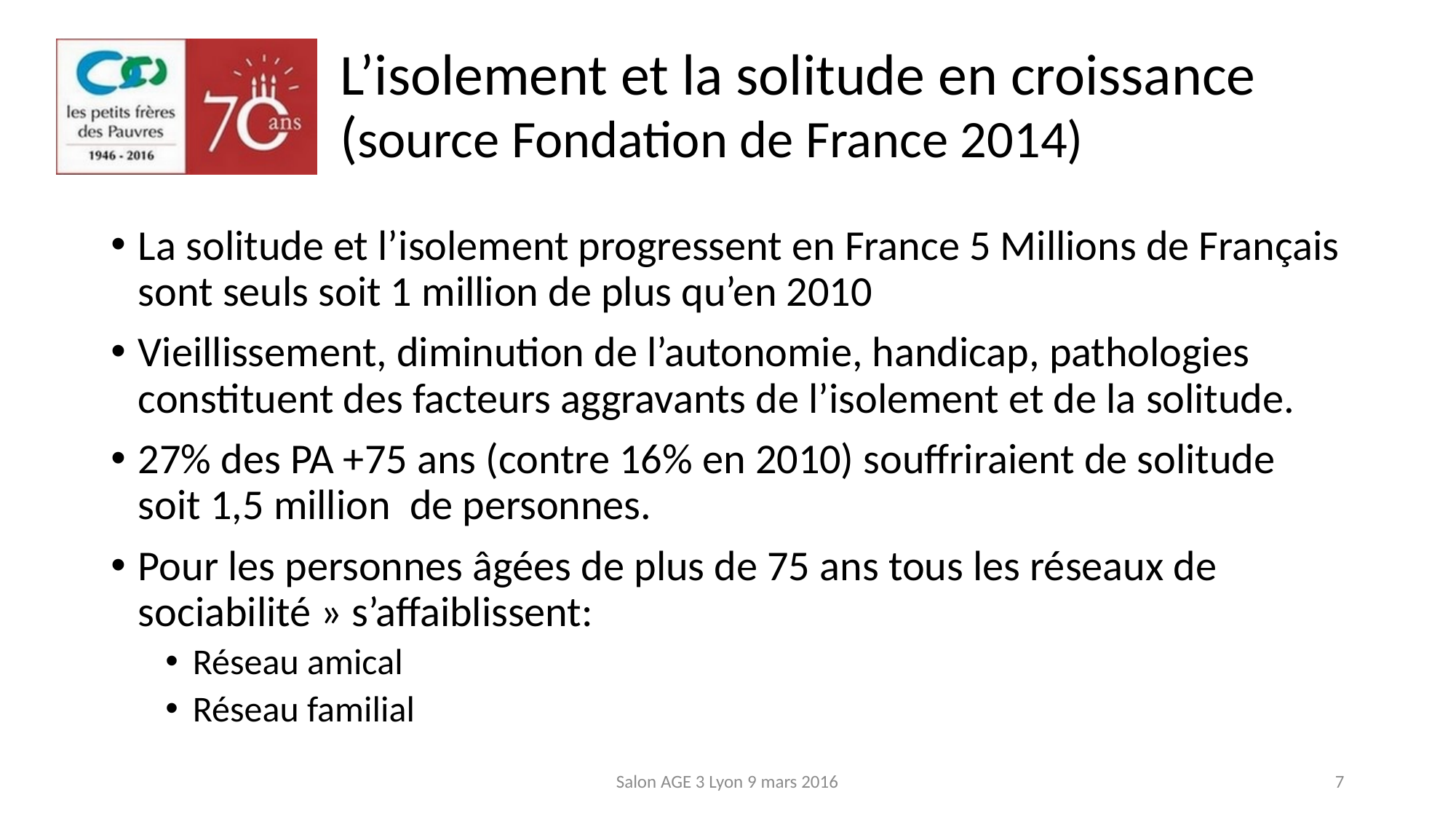

# L’isolement et la solitude en croissance (source Fondation de France 2014)
La solitude et l’isolement progressent en France 5 Millions de Français sont seuls soit 1 million de plus qu’en 2010
Vieillissement, diminution de l’autonomie, handicap, pathologies constituent des facteurs aggravants de l’isolement et de la solitude.
27% des PA +75 ans (contre 16% en 2010) souffriraient de solitude soit 1,5 million  de personnes.
Pour les personnes âgées de plus de 75 ans tous les réseaux de sociabilité » s’affaiblissent:
Réseau amical
Réseau familial
Salon AGE 3 Lyon 9 mars 2016
7